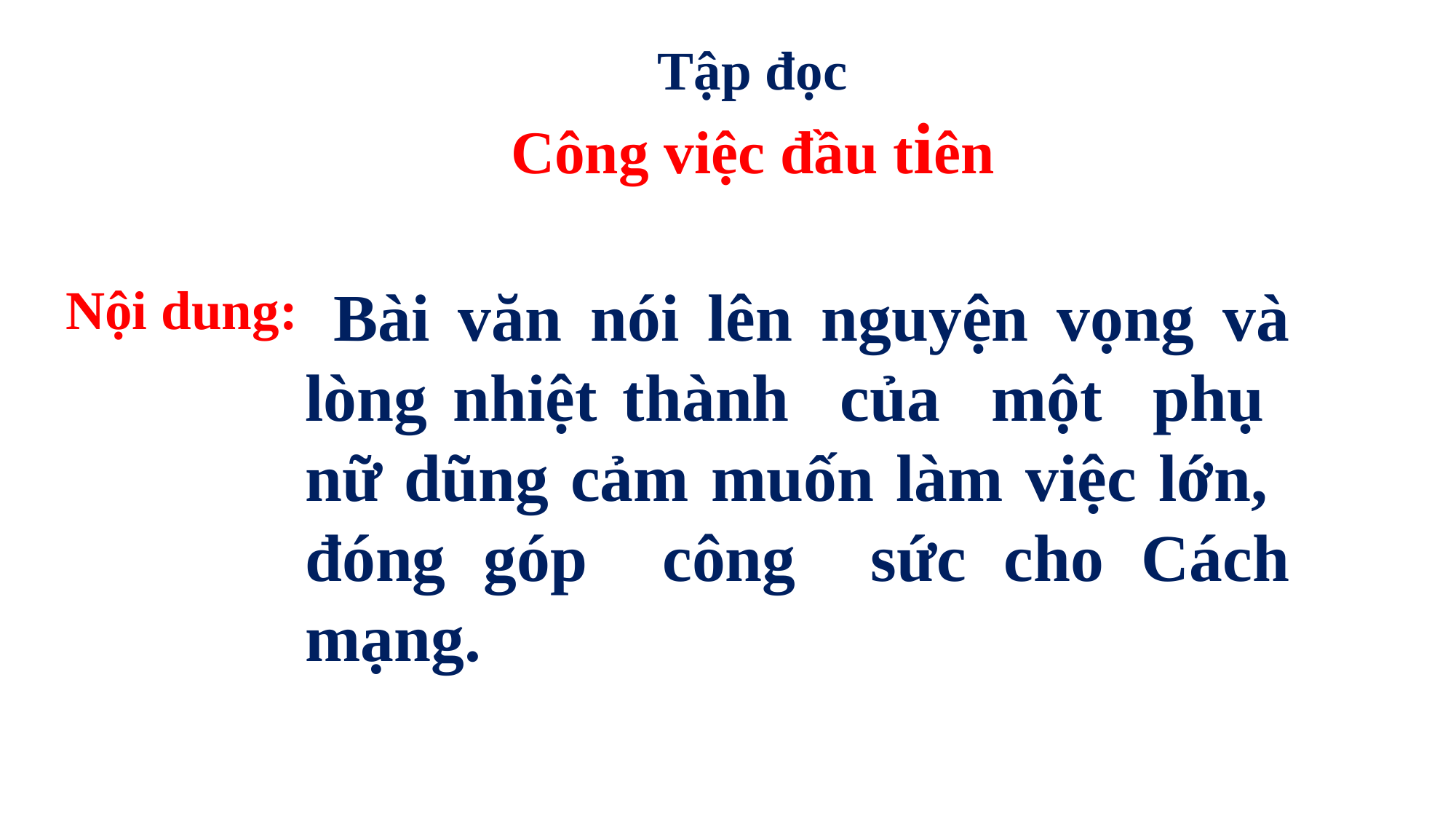

Tập đọc
Công việc đầu tiên
 Bài văn nói lên nguyện vọng và lòng nhiệt thành  của  một  phụ  nữ dũng cảm muốn làm việc lớn,  đóng góp  công  sức cho Cách mạng.
Nội dung: